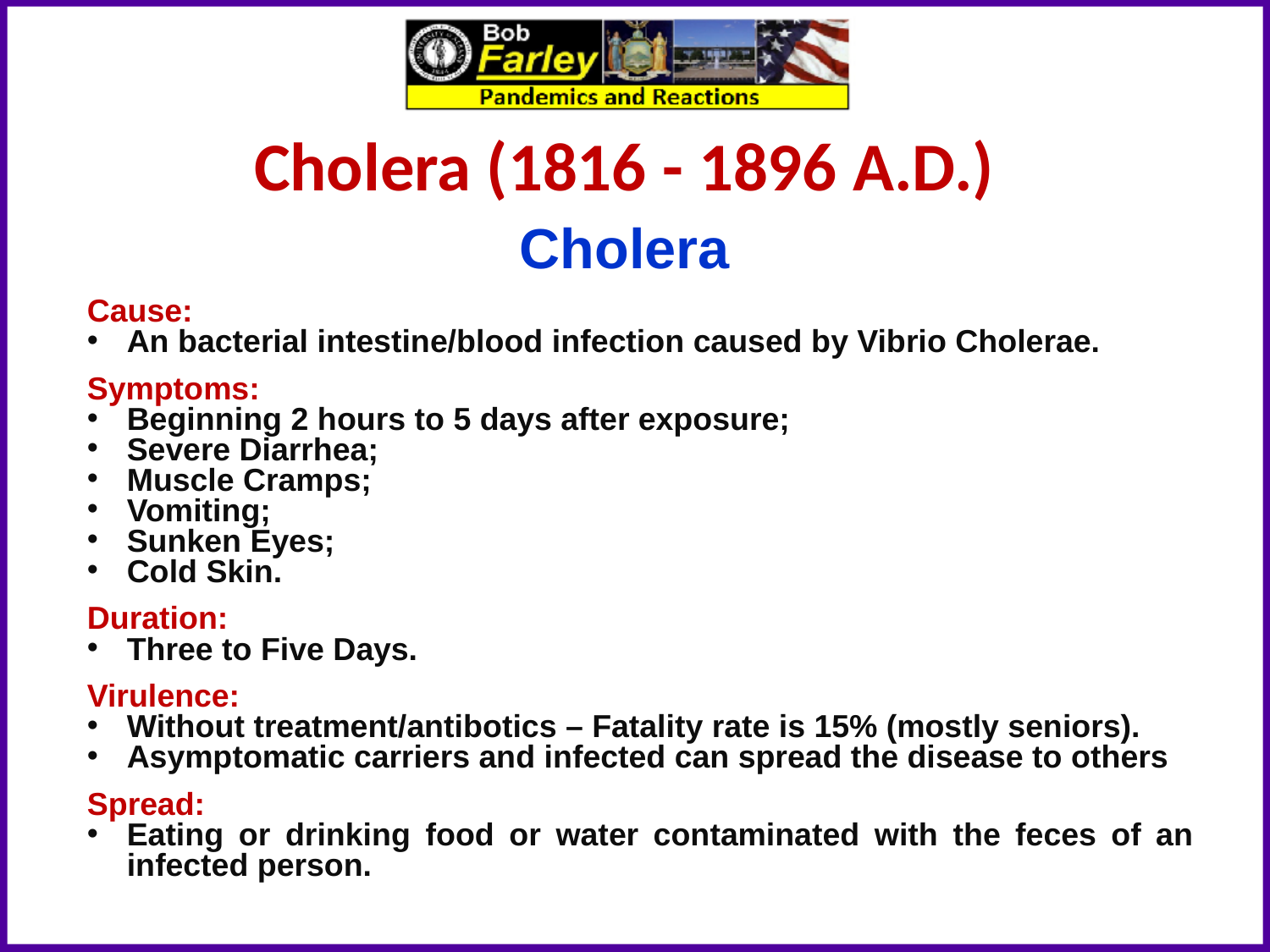

Cholera (1816 - 1896 A.D.)
Cholera

Cause:
An bacterial intestine/blood infection caused by Vibrio Cholerae.

Symptoms:
Beginning 2 hours to 5 days after exposure;
Severe Diarrhea;
Muscle Cramps;
Vomiting;
Sunken Eyes;
Cold Skin.

Duration:
Three to Five Days.

Virulence:
Without treatment/antibotics – Fatality rate is 15% (mostly seniors).
Asymptomatic carriers and infected can spread the disease to others

Spread:
Eating or drinking food or water contaminated with the feces of an infected person.